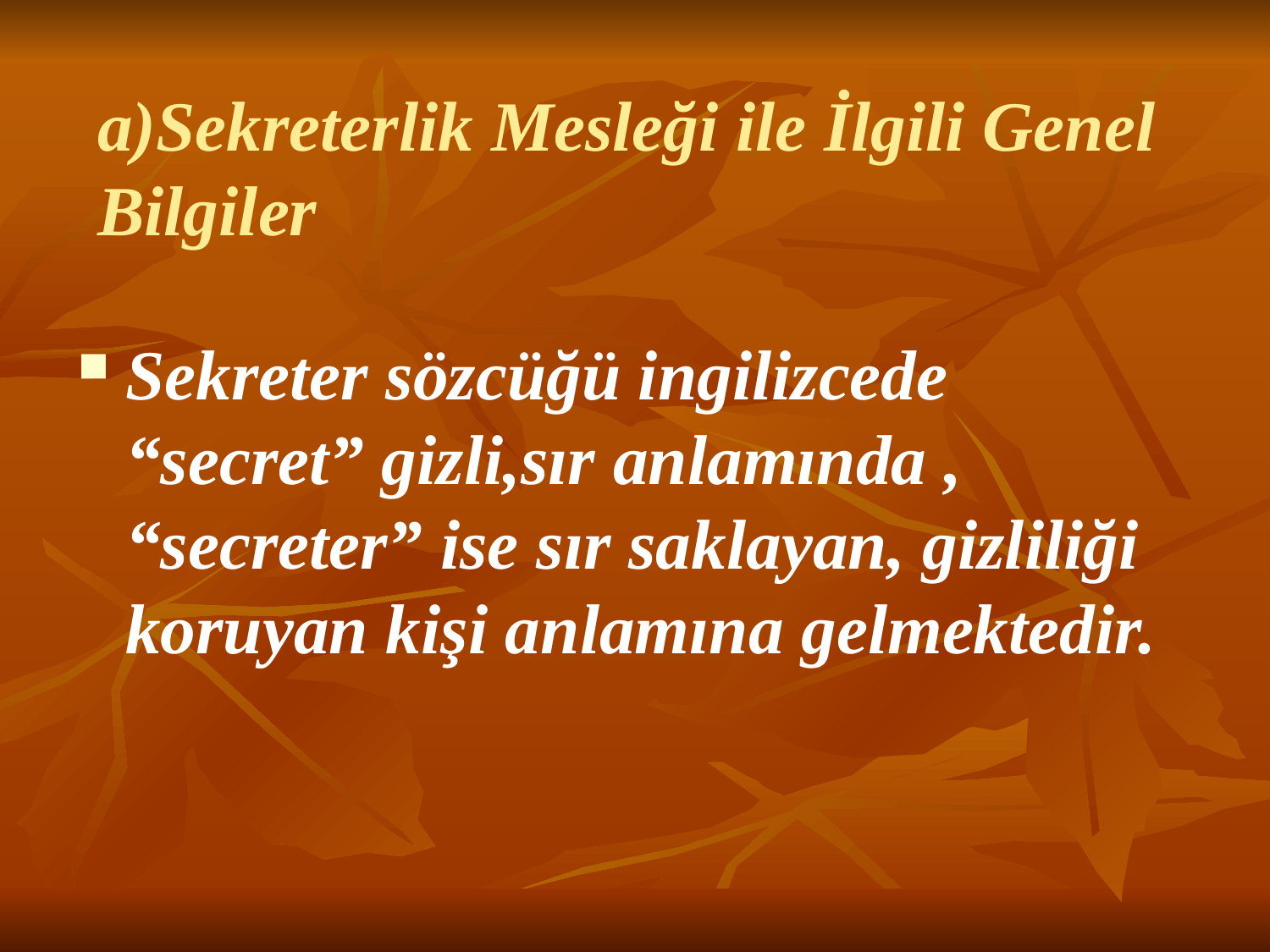

# a)Sekreterlik Mesleği ile İlgili Genel Bilgiler
Sekreter sözcüğü ingilizcede “secret” gizli,sır anlamında , “secreter” ise sır saklayan, gizliliği koruyan kişi anlamına gelmektedir.